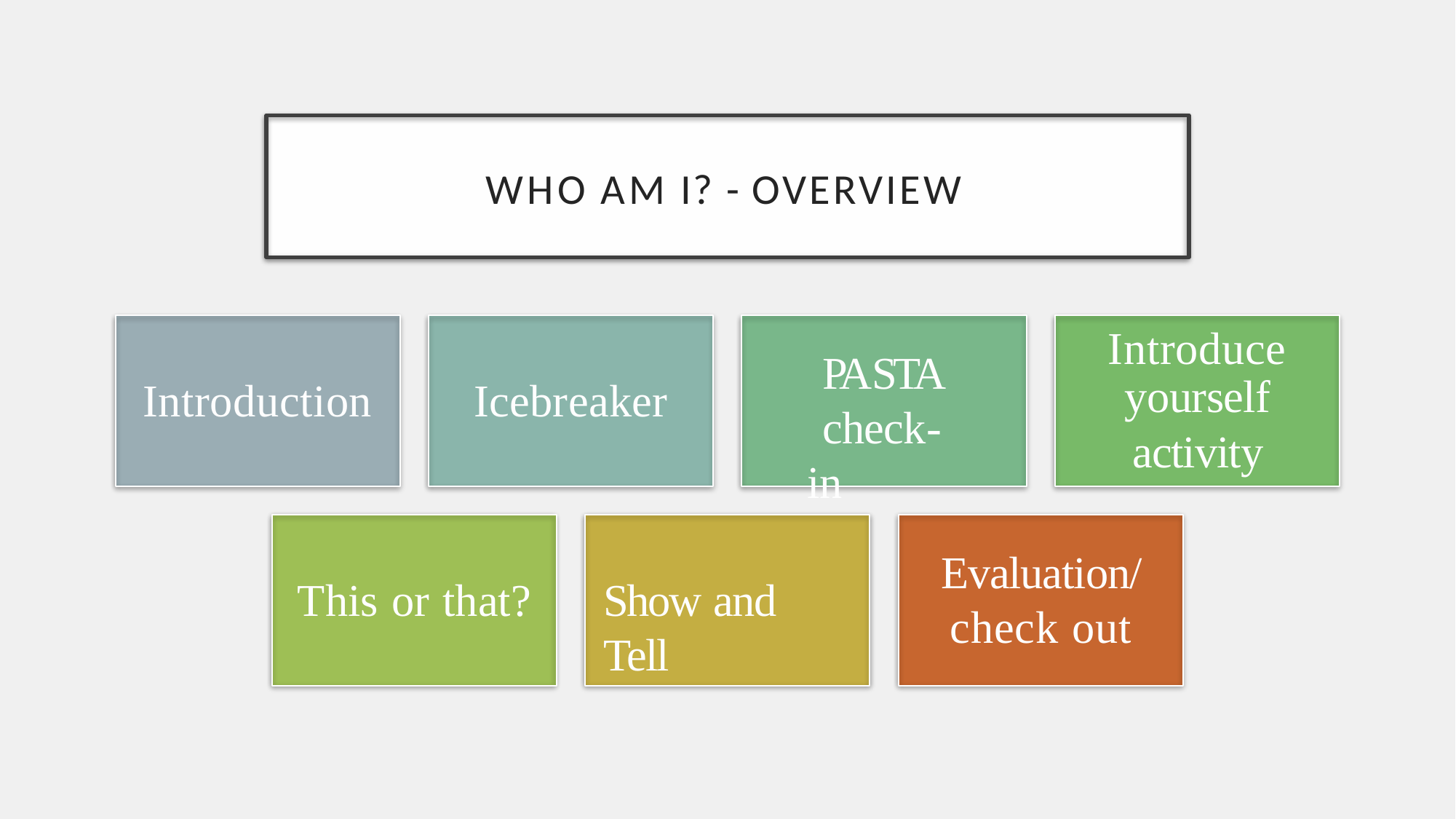

WHO AM I? - OVERVIEW

Introduce
yourself
activity
PASTA
check-in
Introduction
Icebreaker

Evaluation/
check out
This or that?
Show and Tell